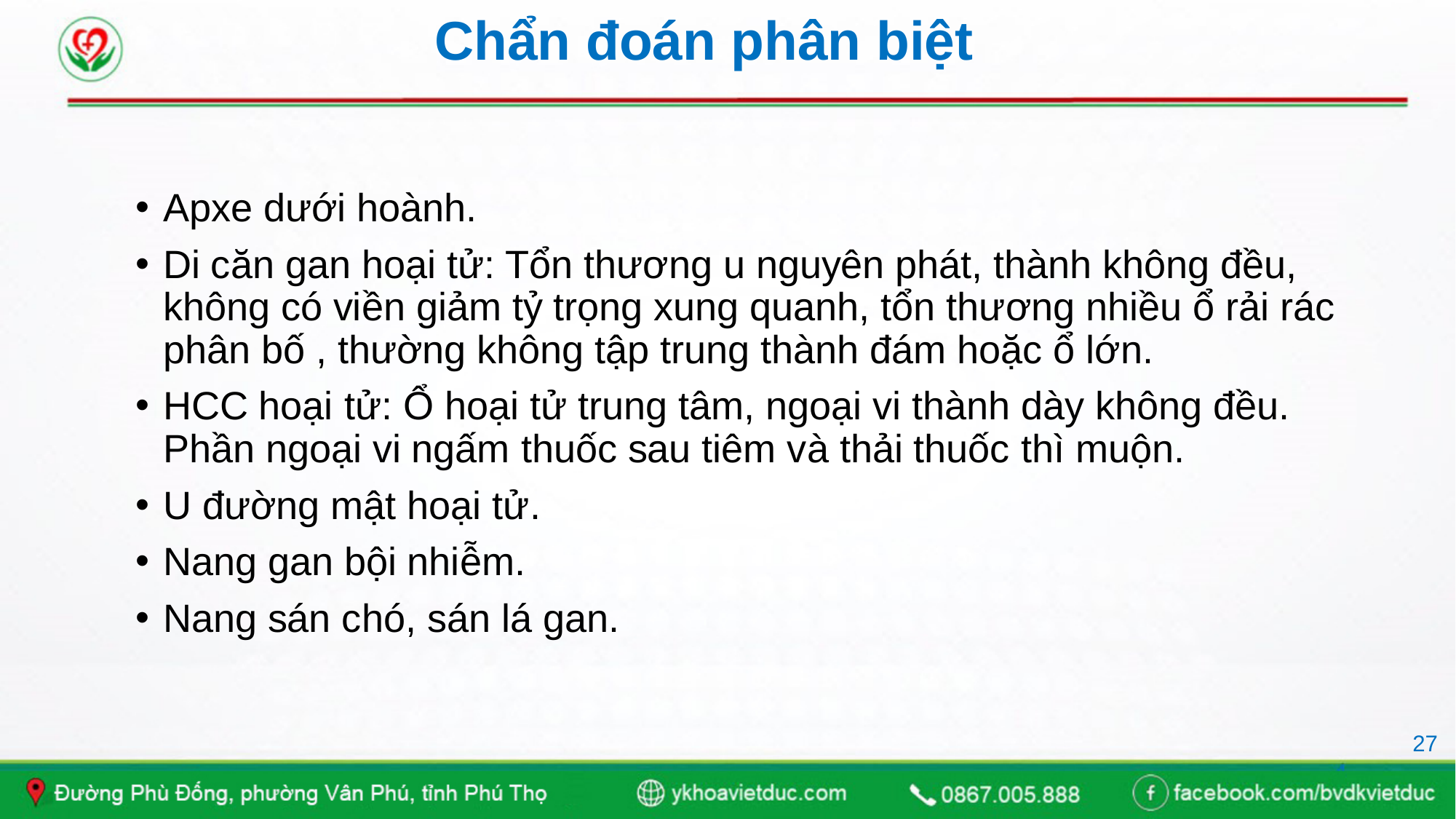

# Chẩn đoán phân biệt
Apxe dưới hoành.
Di căn gan hoại tử: Tổn thương u nguyên phát, thành không đều, không có viền giảm tỷ trọng xung quanh, tổn thương nhiều ổ rải rác phân bố , thường không tập trung thành đám hoặc ổ lớn.
HCC hoại tử: Ổ hoại tử trung tâm, ngoại vi thành dày không đều. Phần ngoại vi ngấm thuốc sau tiêm và thải thuốc thì muộn.
U đường mật hoại tử.
Nang gan bội nhiễm.
Nang sán chó, sán lá gan.